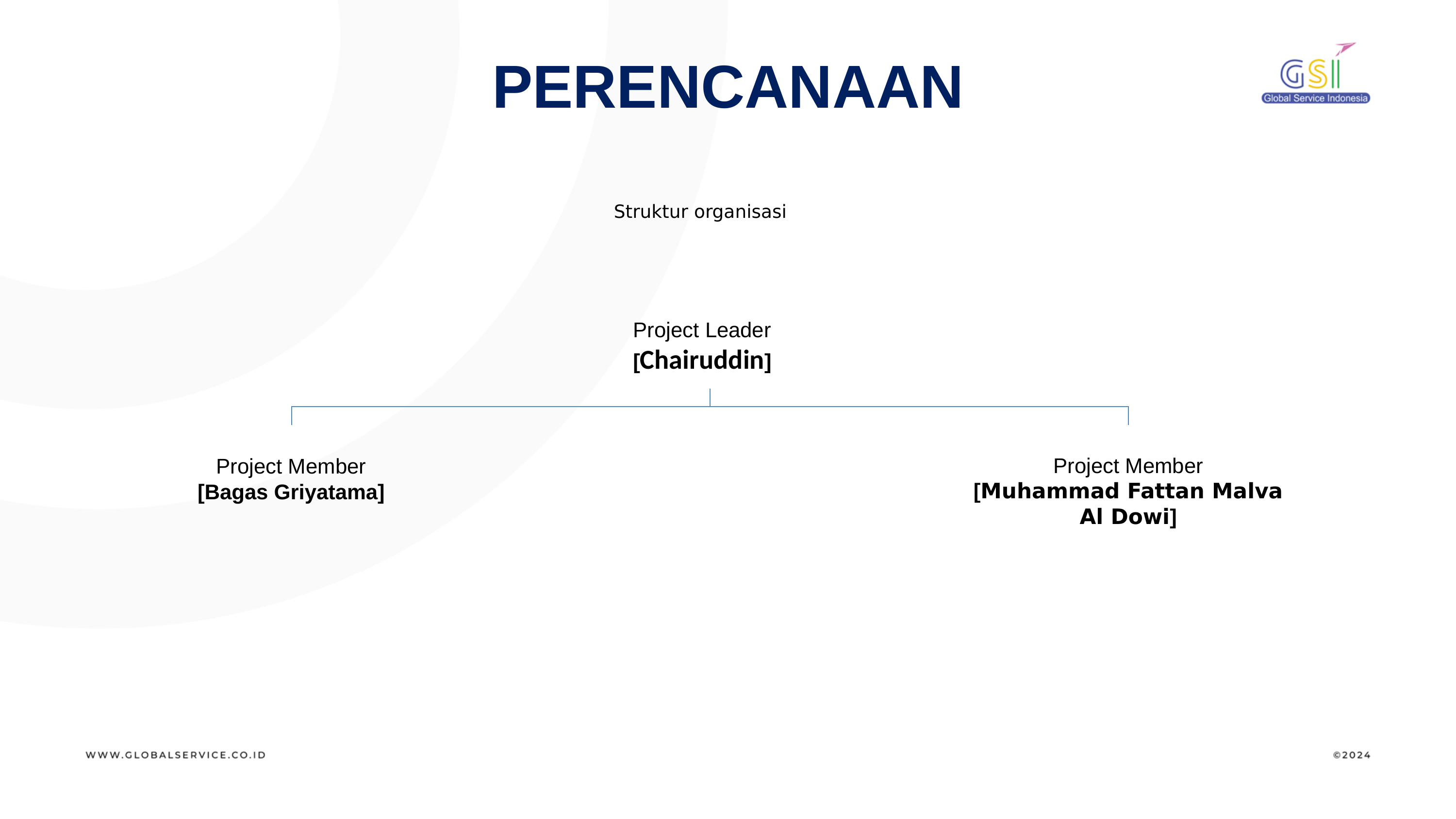

PERENCANAAN
Struktur organisasi
Project Leader
[Chairuddin]

Project Member
[Bagas Griyatama]
Project Member
[Muhammad Fattan Malva Al Dowi]